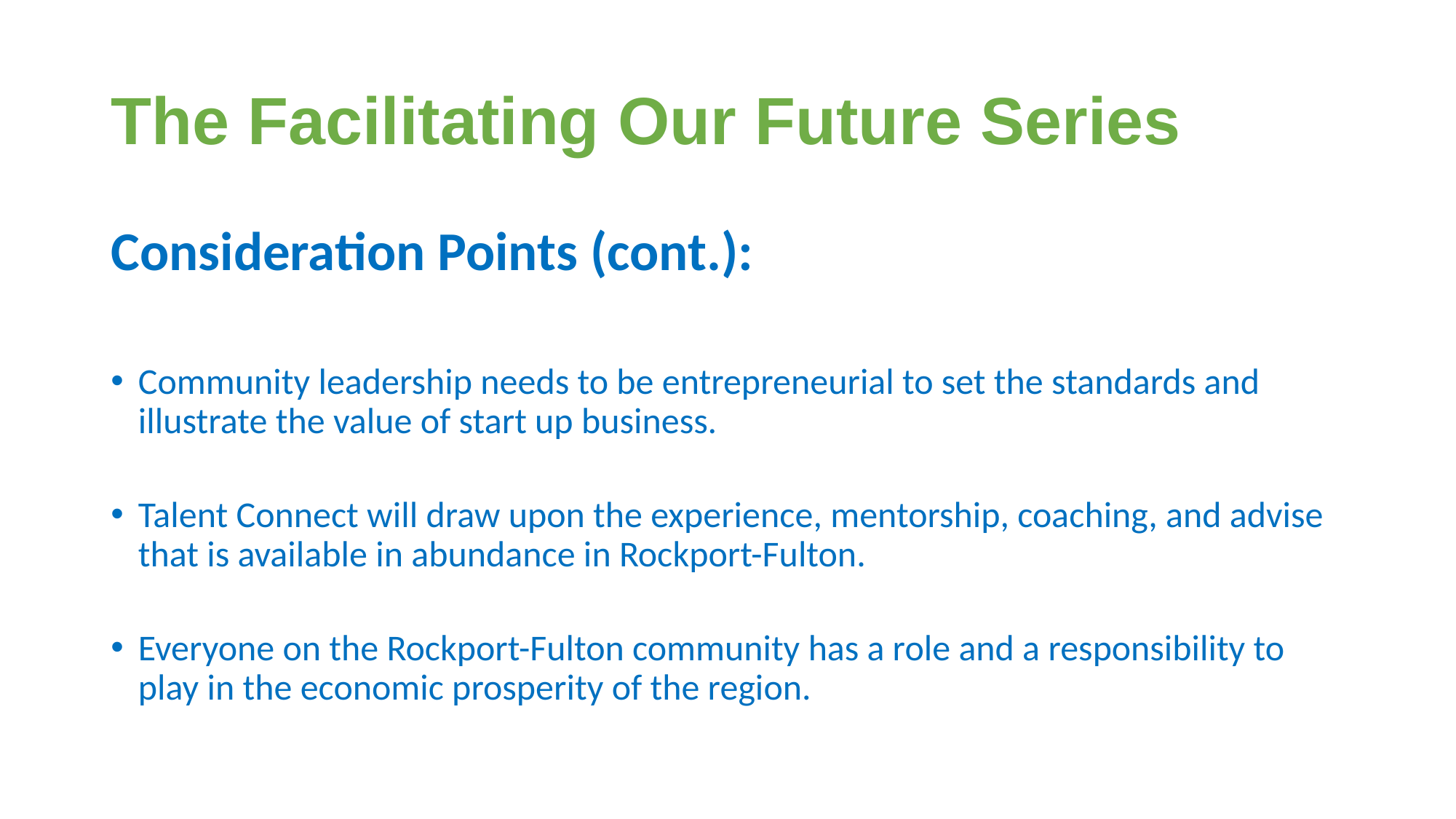

# The Facilitating Our Future Series
Consideration Points (cont.):
Community leadership needs to be entrepreneurial to set the standards and illustrate the value of start up business.
Talent Connect will draw upon the experience, mentorship, coaching, and advise that is available in abundance in Rockport-Fulton.
Everyone on the Rockport-Fulton community has a role and a responsibility to play in the economic prosperity of the region.